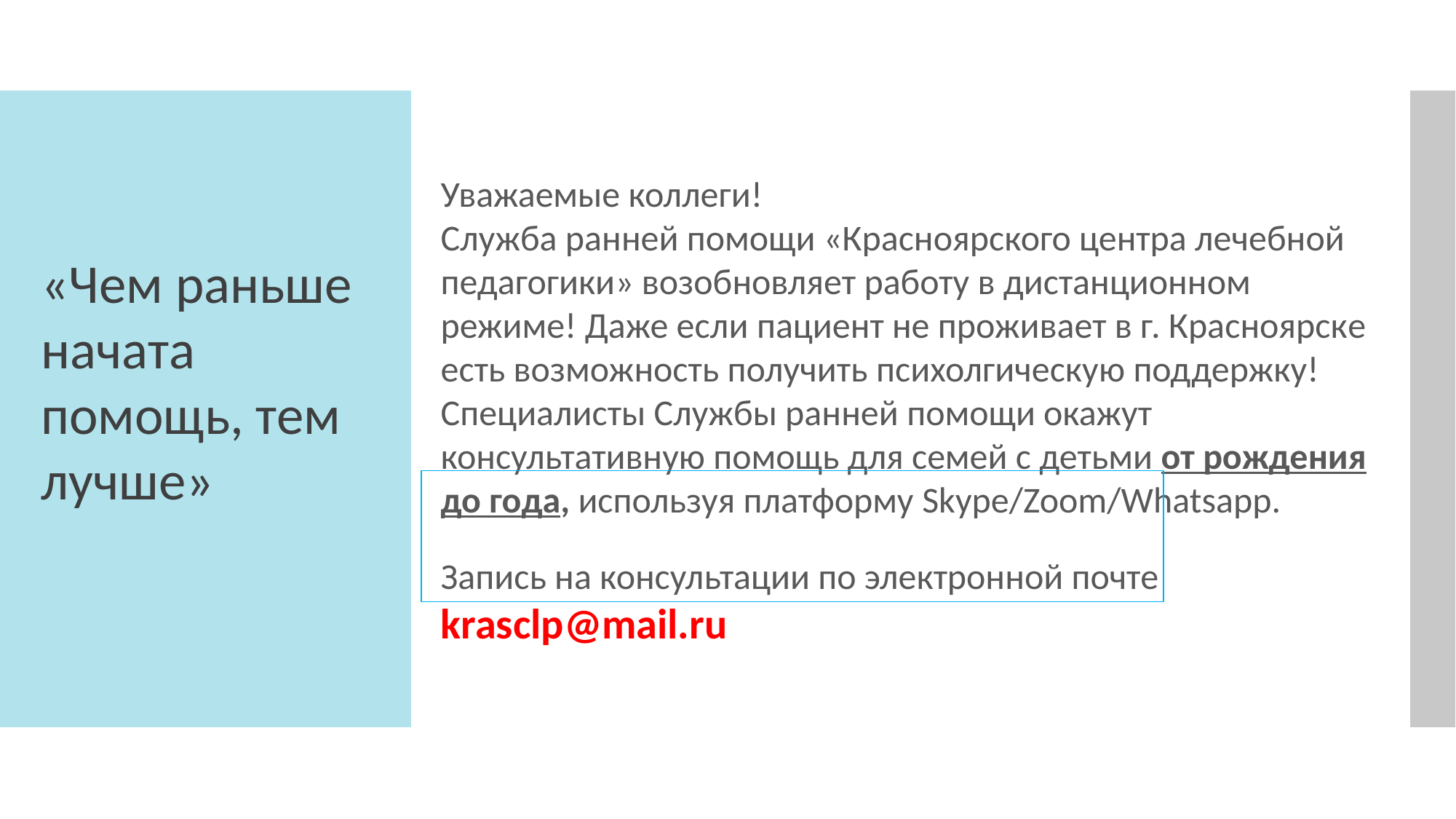

Уважаемые коллеги!
Служба ранней помощи «Красноярского центра лечебной педагогики» возобновляет работу в дистанционном режиме! Даже если пациент не проживает в г. Красноярске есть возможность получить психолгическую поддержку!
Специалисты Службы ранней помощи окажут консультативную помощь для семей с детьми от рождения до года, используя платформу Skype/Zoom/Whatsapp.

Запись на консультации по электронной почте
krasclp@mail.ru
«Чем раньше начата помощь, тем лучше»